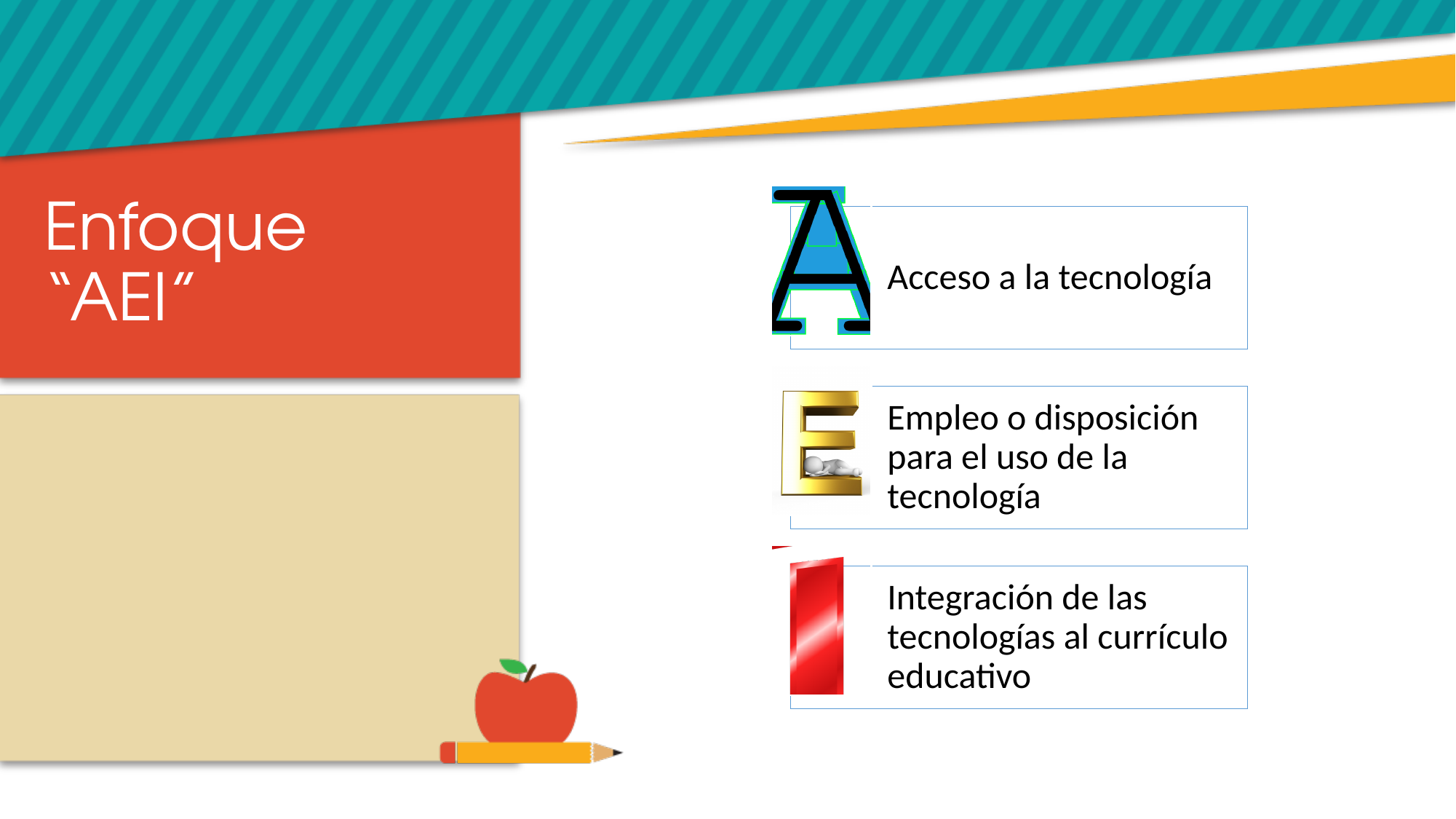

Acceso a la tecnología
Empleo o disposición para el uso de la tecnología
Integración de las tecnologías al currículo educativo
# Enfoque “AEI”